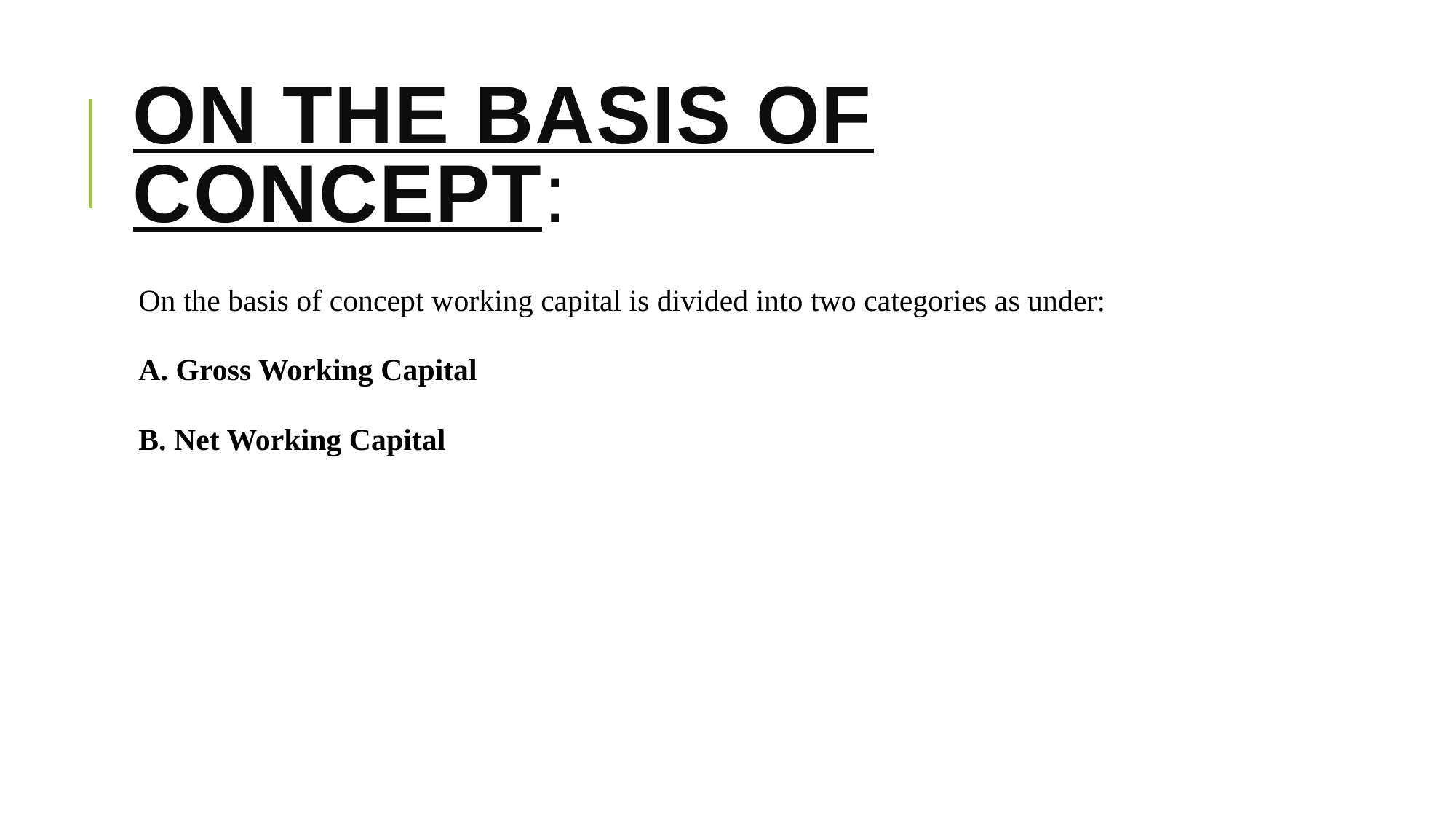

# On the basis of concept:
On the basis of concept working capital is divided into two categories as under:
A. Gross Working Capital
B. Net Working Capital